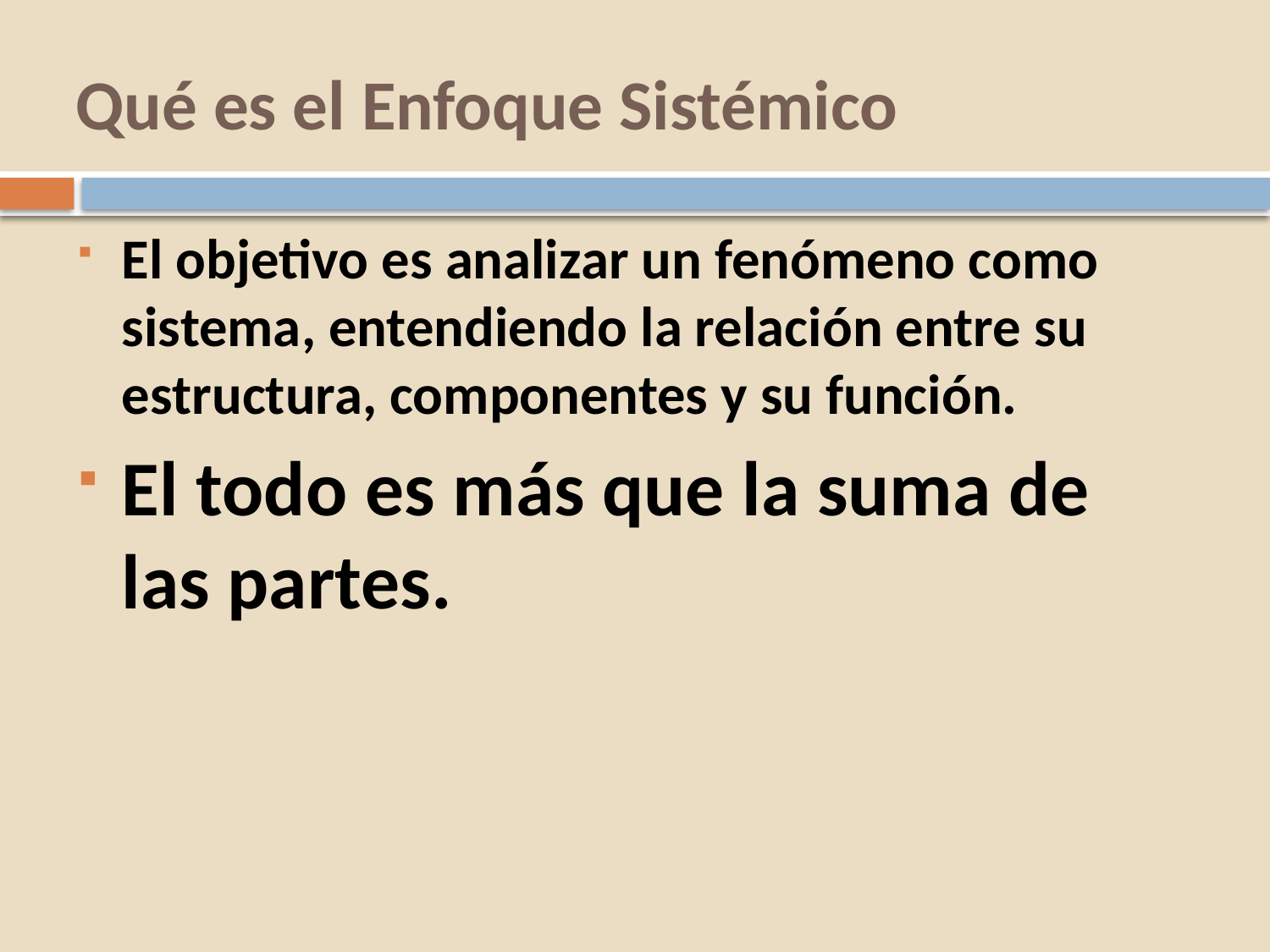

# Qué es el Enfoque Sistémico
El objetivo es analizar un fenómeno como sistema, entendiendo la relación entre su estructura, componentes y su función.
El todo es más que la suma de las partes.